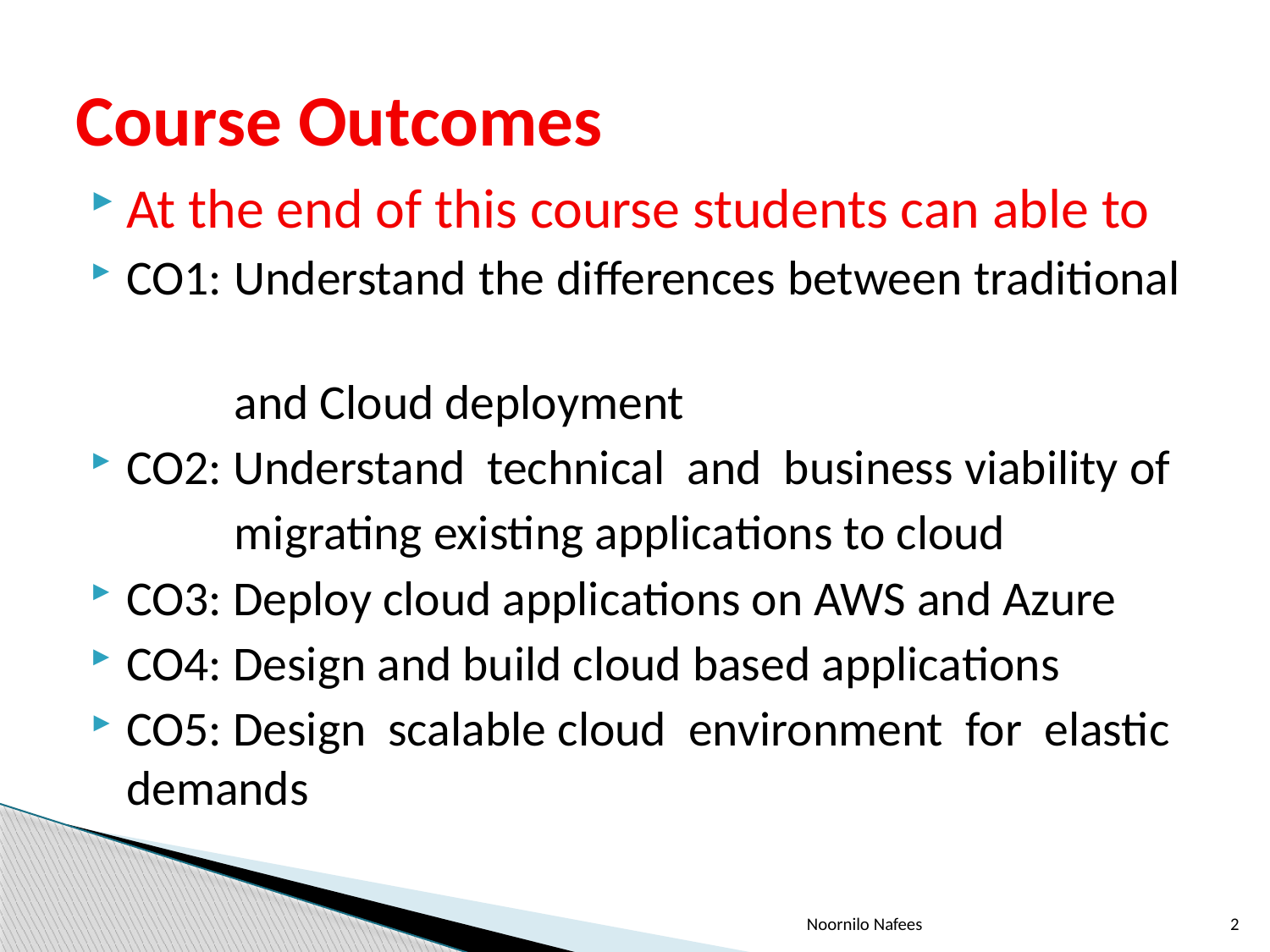

# Course Outcomes
At the end of this course students can able to
CO1: Understand the differences between traditional
             and Cloud deployment
CO2: Understand  technical  and  business viability of
             migrating existing applications to cloud
CO3: Deploy cloud applications on AWS and Azure
CO4: Design and build cloud based applications
CO5: Design  scalable cloud  environment  for  elastic demands

Noornilo Nafees
2